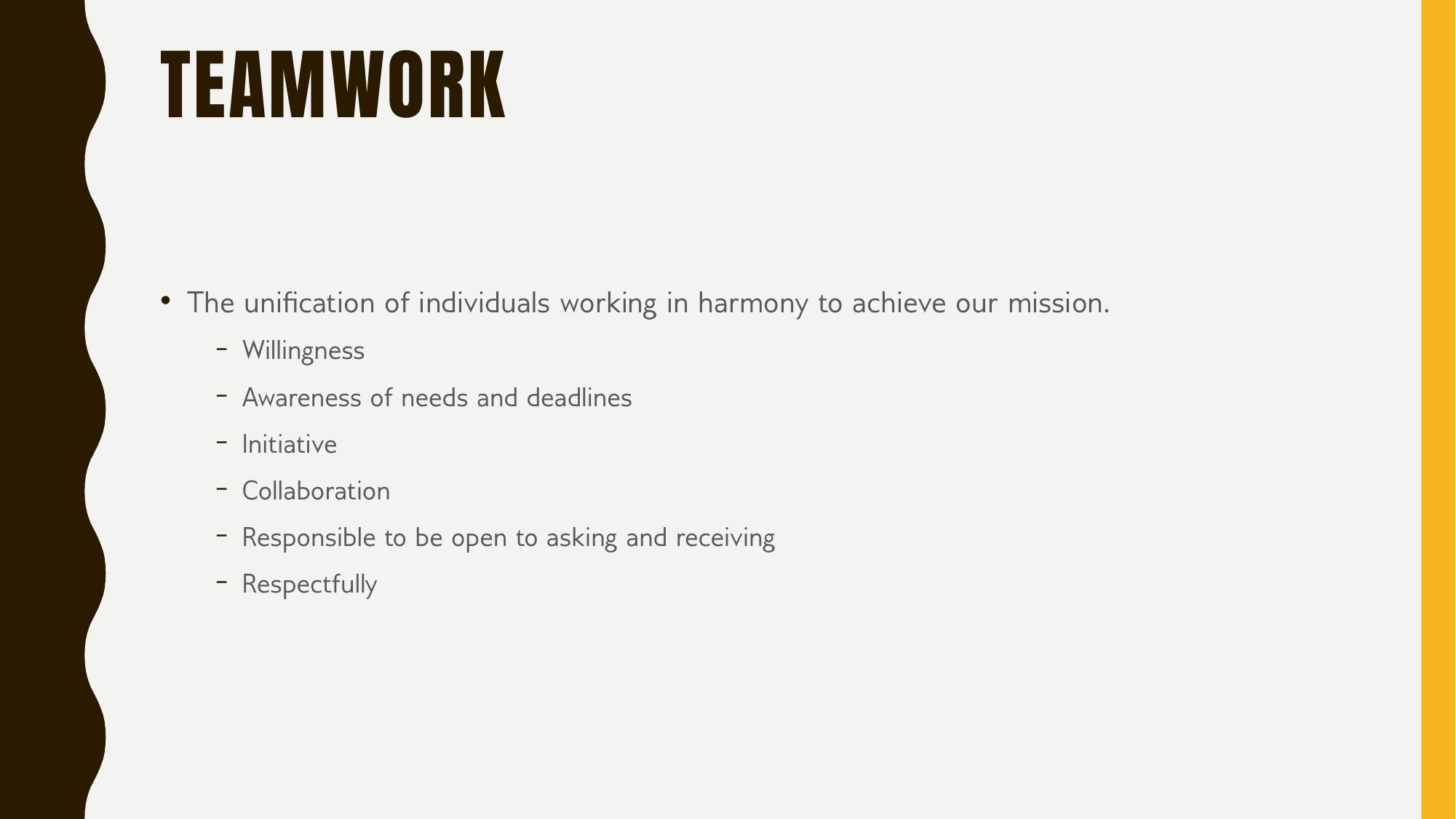

# Teamwork
The unification of individuals working in harmony to achieve our mission.
Willingness
Awareness of needs and deadlines
Initiative
Collaboration
Responsible to be open to asking and receiving
Respectfully